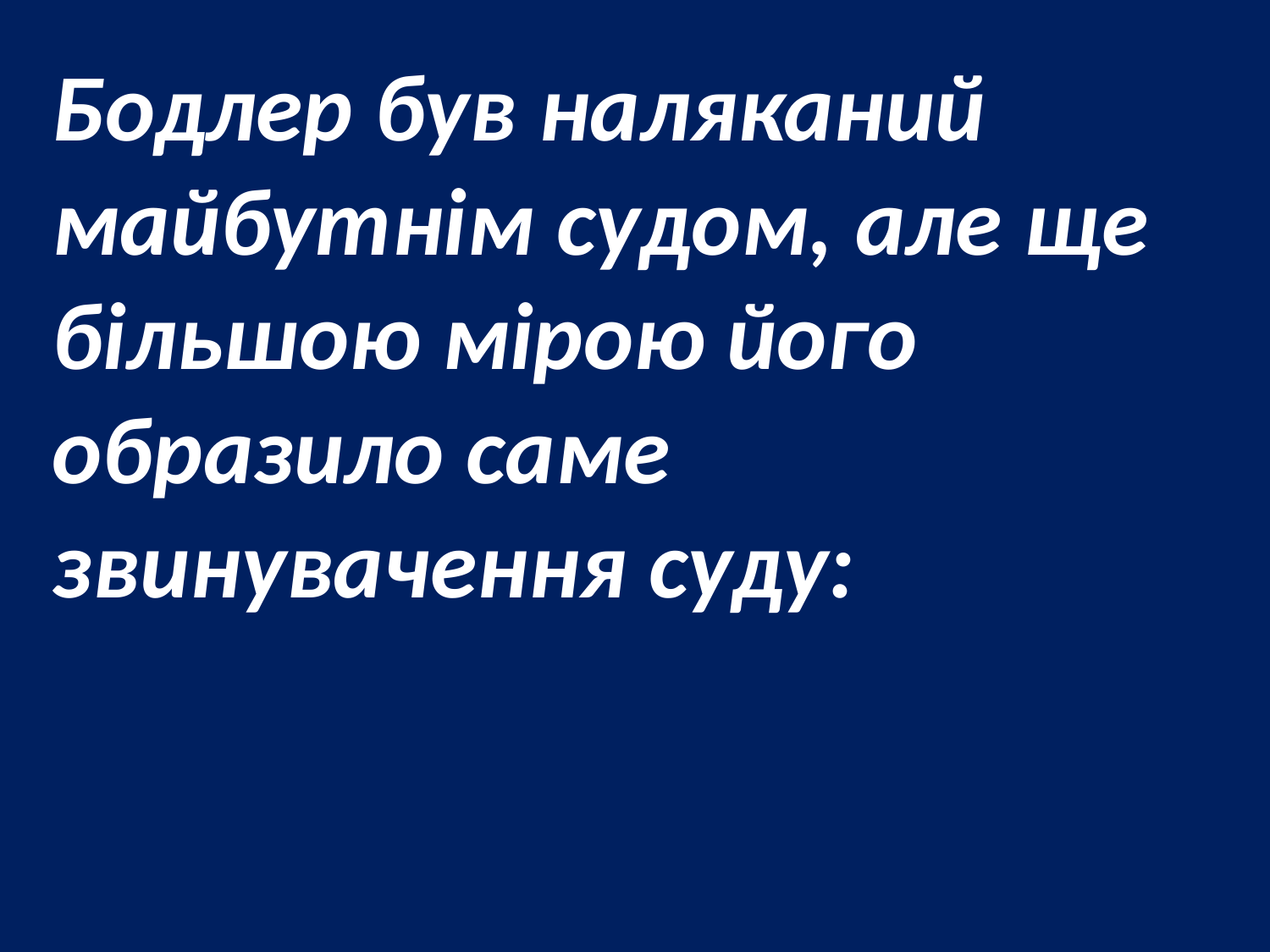

Бодлер був наляканий майбутнім судом, але ще більшою мірою його образило саме звинувачення суду: